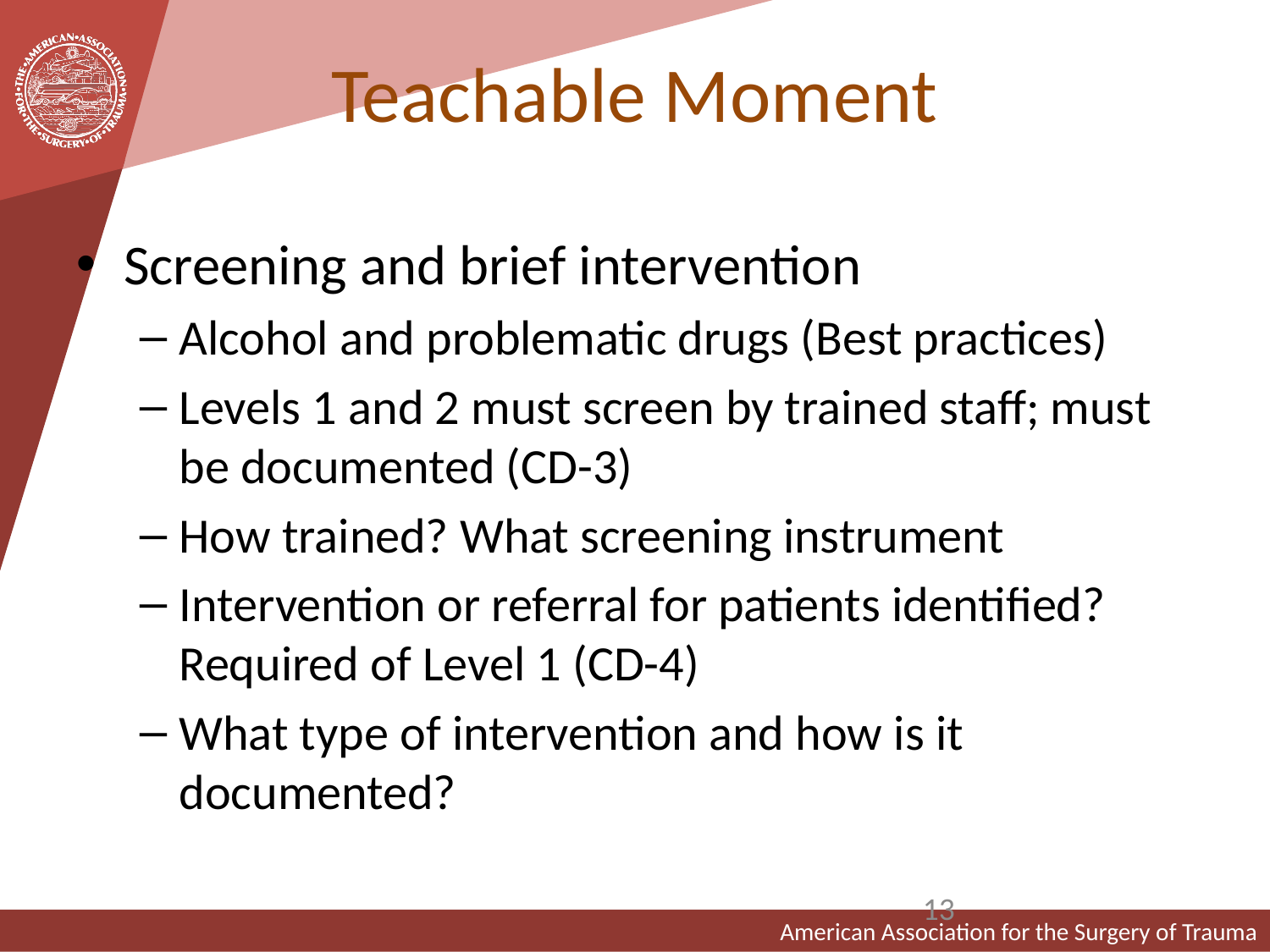

# Teachable Moment
Screening and brief intervention
Alcohol and problematic drugs (Best practices)
Levels 1 and 2 must screen by trained staff; must be documented (CD-3)
How trained? What screening instrument
Intervention or referral for patients identified? Required of Level 1 (CD-4)
What type of intervention and how is it documented?

13